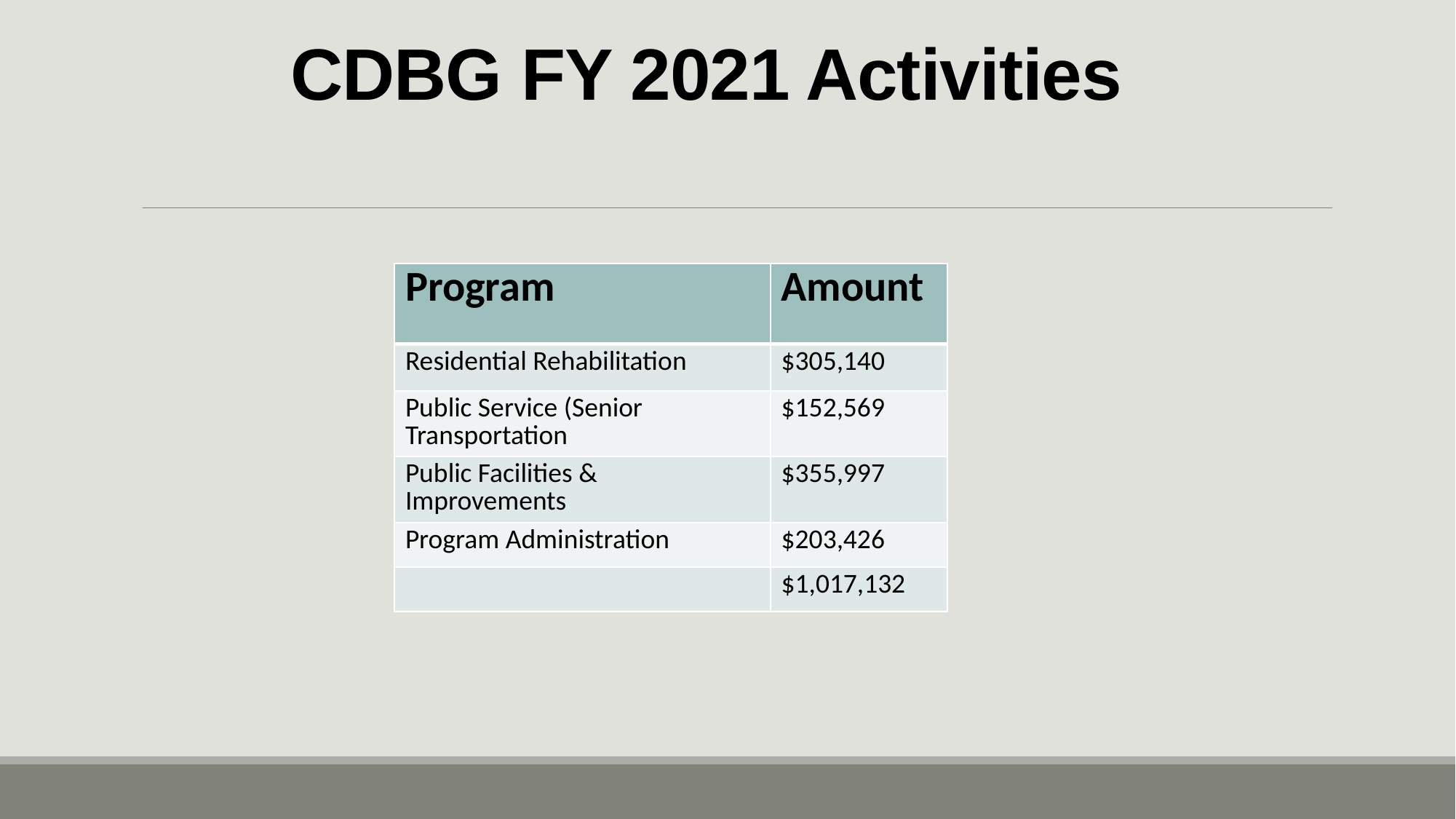

# CDBG FY 2021 Activities
| Program | Amount |
| --- | --- |
| Residential Rehabilitation | $305,140 |
| Public Service (Senior Transportation | $152,569 |
| Public Facilities & Improvements | $355,997 |
| Program Administration | $203,426 |
|  | $1,017,132 |